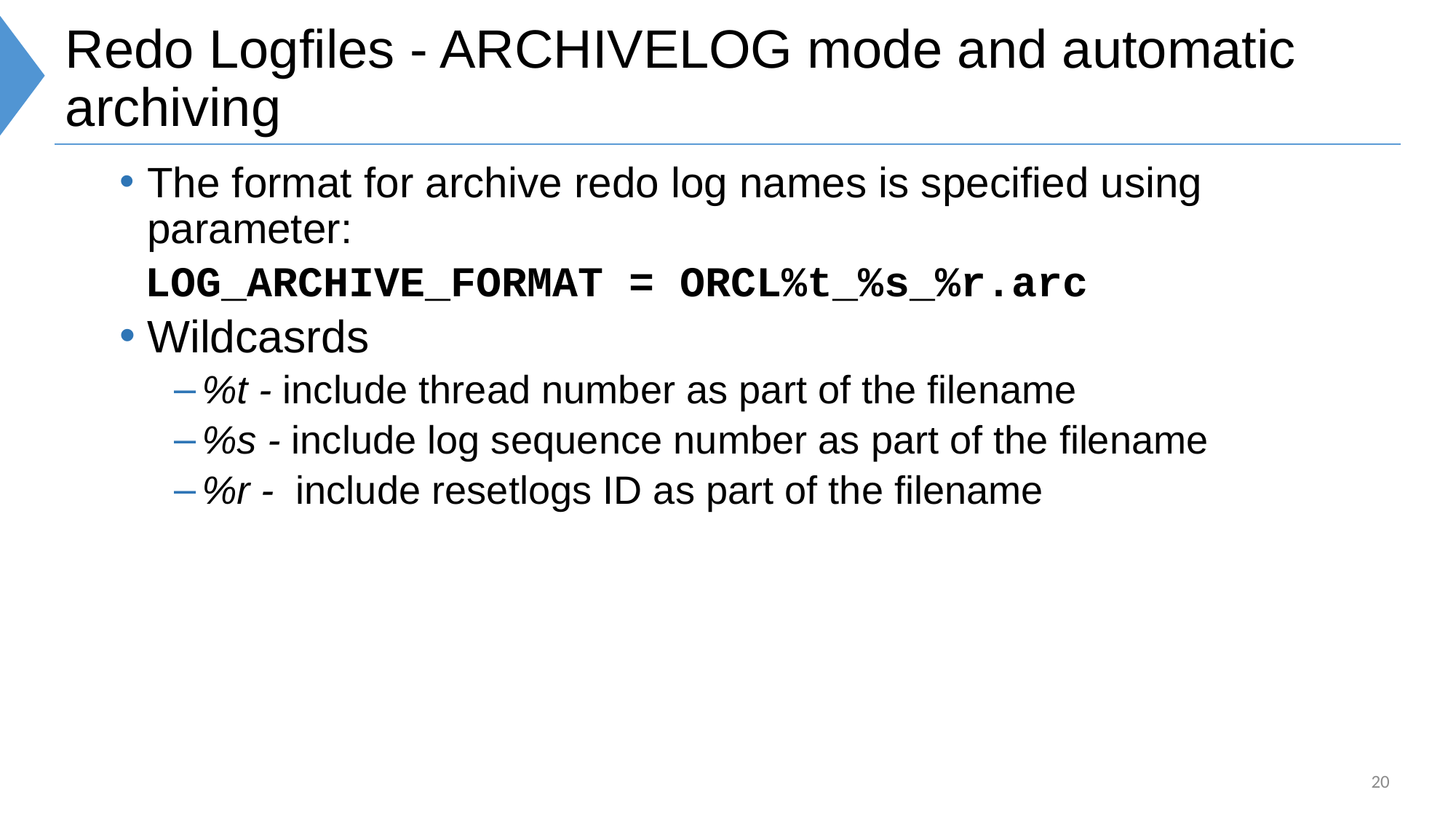

# Redo Logfiles - ARCHIVELOG mode and automatic archiving
The format for archive redo log names is specified using parameter:
 LOG_ARCHIVE_FORMAT = ORCL%t_%s_%r.arc
Wildcasrds
%t - include thread number as part of the filename
%s - include log sequence number as part of the filename
%r -  include resetlogs ID as part of the filename

20